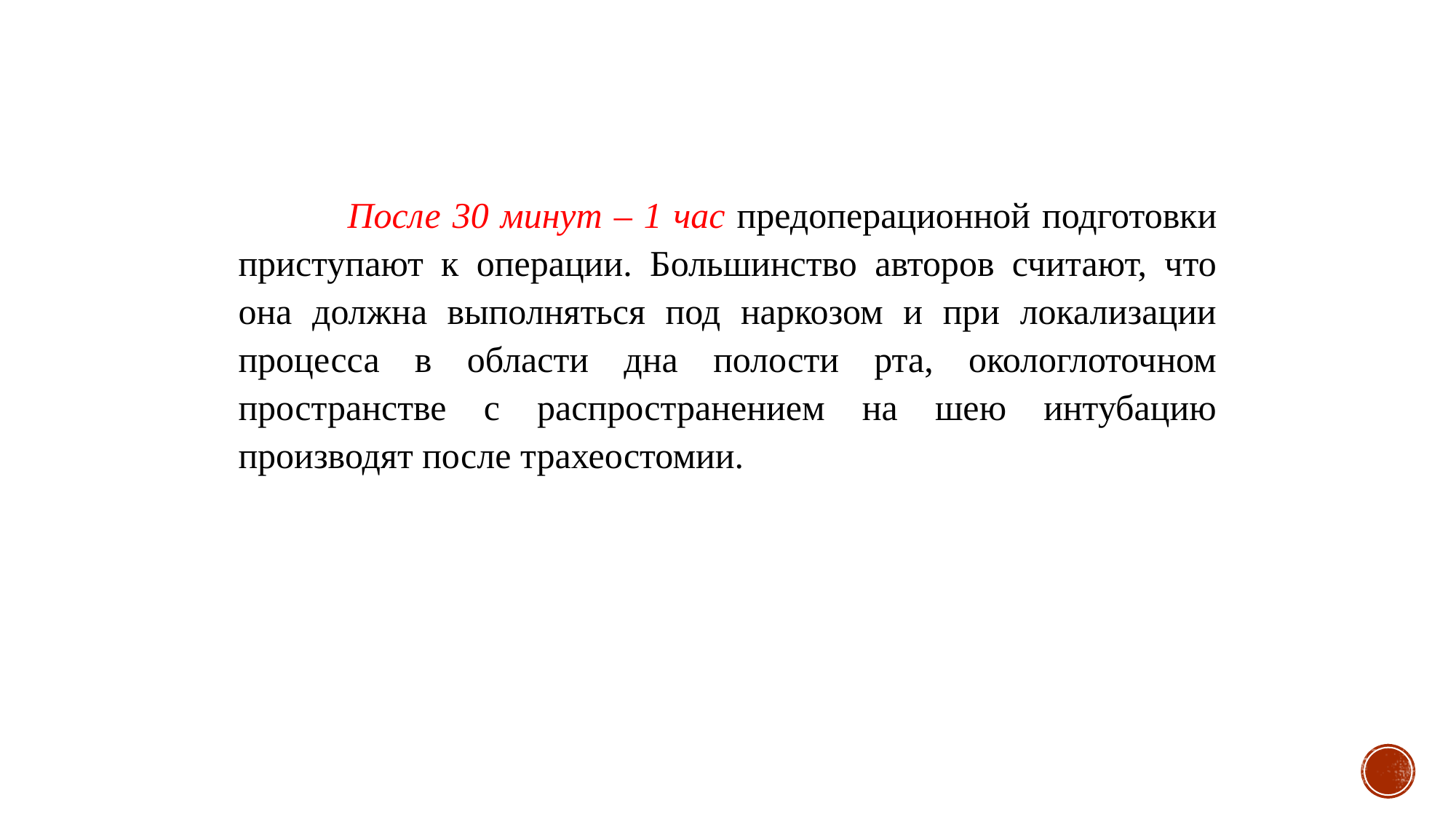

После 30 минут – 1 час предоперационной подготовки приступают к операции. Большинство авторов считают, что она должна выполняться под наркозом и при локализации процесса в области дна полости рта, окологлоточном пространстве с распространением на шею интубацию производят после трахеостомии.